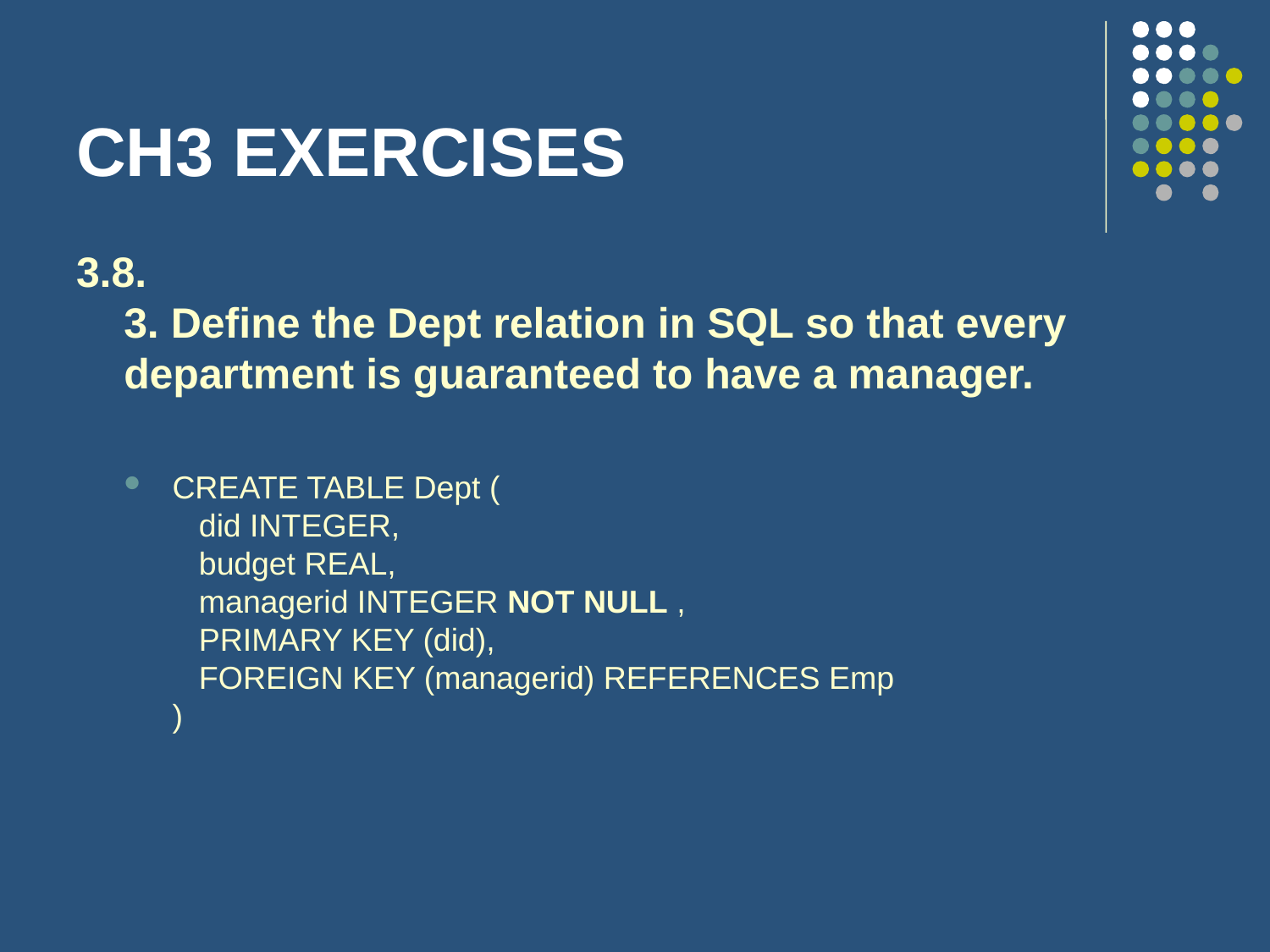

# CH3 EXERCISES
3.8.
3. Define the Dept relation in SQL so that every department is guaranteed to have a manager.

CREATE TABLE Dept (
   did INTEGER,
   budget REAL,
   managerid INTEGER NOT NULL ,
   PRIMARY KEY (did),
   FOREIGN KEY (managerid) REFERENCES Emp
)